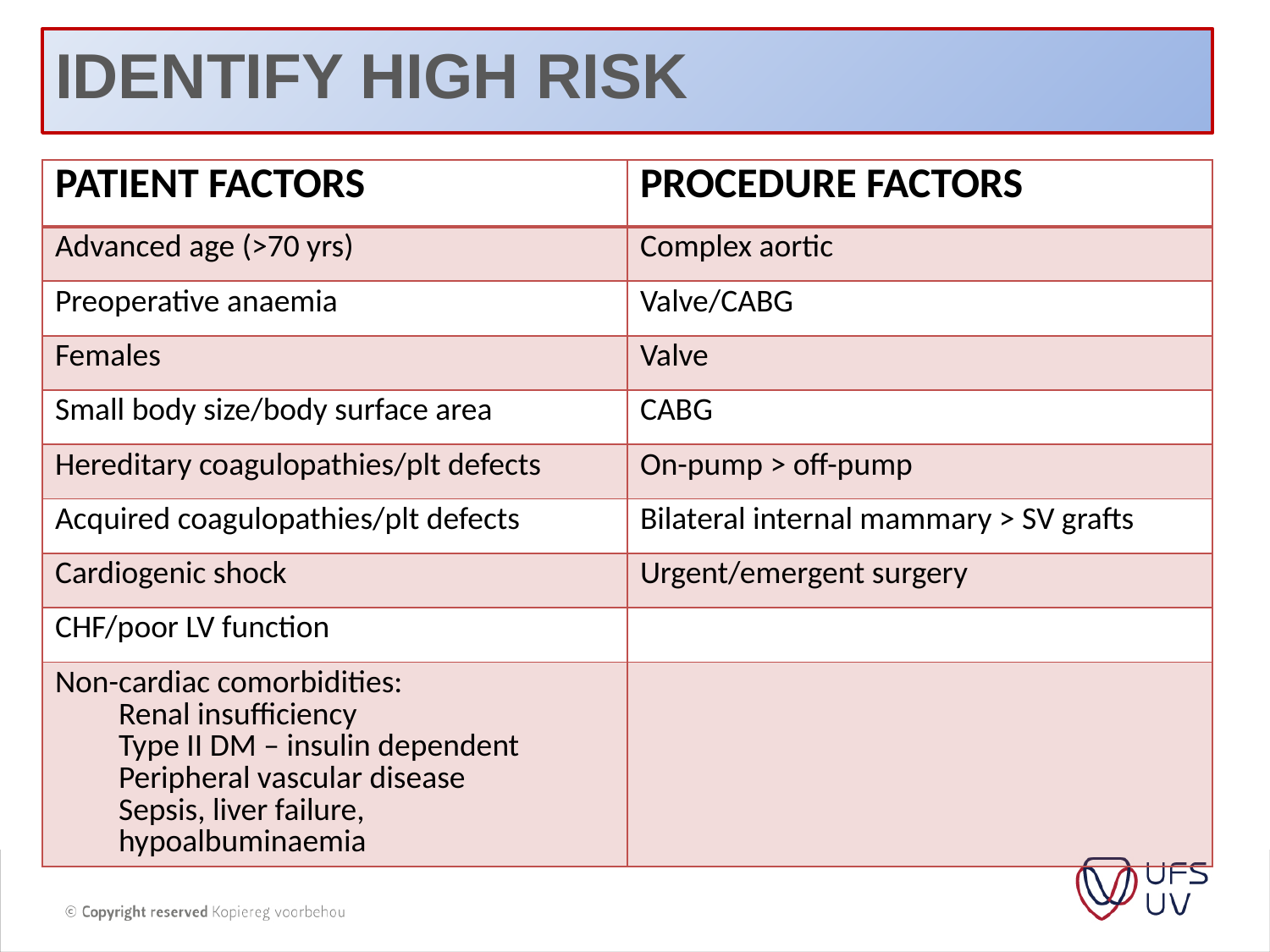

Identify high risk
#
| PATIENT FACTORS | PROCEDURE FACTORS |
| --- | --- |
| Advanced age (>70 yrs) | Complex aortic |
| Preoperative anaemia | Valve/CABG |
| Females | Valve |
| Small body size/body surface area | CABG |
| Hereditary coagulopathies/plt defects | On-pump > off-pump |
| Acquired coagulopathies/plt defects | Bilateral internal mammary > SV grafts |
| Cardiogenic shock | Urgent/emergent surgery |
| CHF/poor LV function |  |
| Non-cardiac comorbidities: Renal insufficiency Type II DM – insulin dependent Peripheral vascular disease Sepsis, liver failure, hypoalbuminaemia |  |